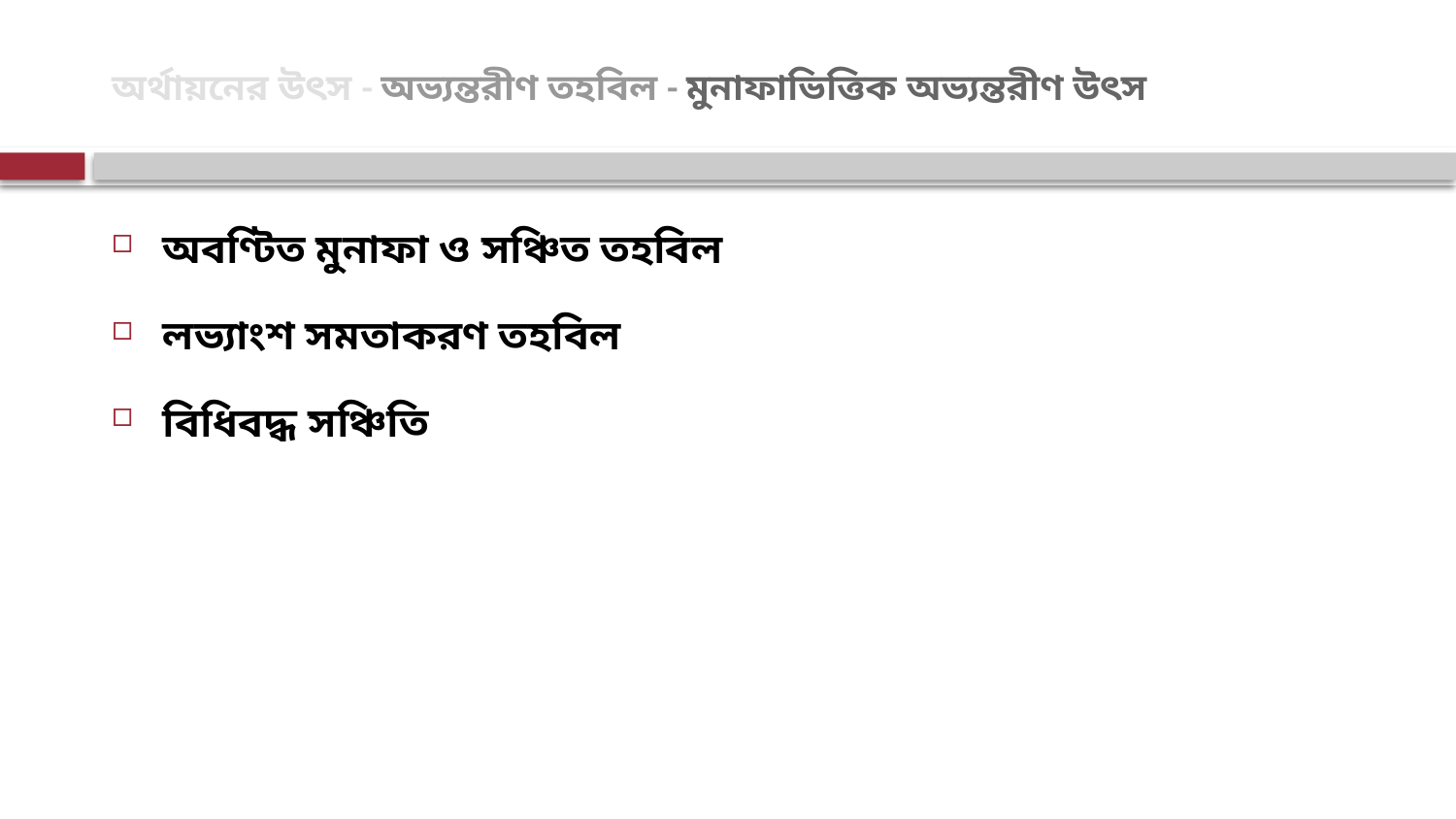

# অর্থায়নের উৎস - অভ্যন্তরীণ তহবিল - মুনাফাভিত্তিক অভ্যন্তরীণ উৎস
অবণ্টিত মুনাফা ও সঞ্চিত তহবিল
লভ্যাংশ সমতাকরণ তহবিল
বিধিবদ্ধ সঞ্চিতি